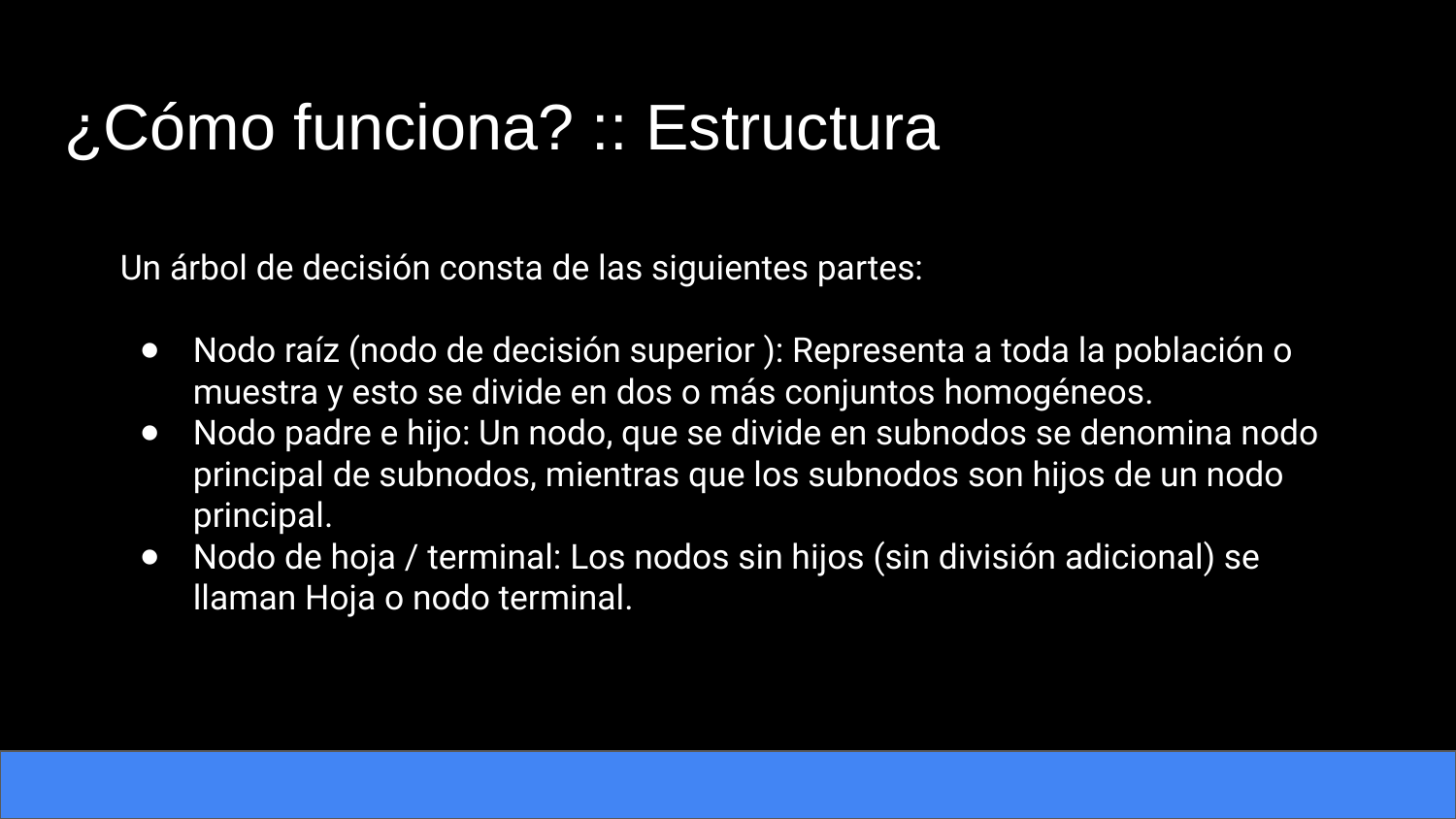

# ¿Cómo funciona? :: Estructura
Un árbol de decisión consta de las siguientes partes:

Nodo raíz (nodo de decisión superior ): Representa a toda la población o muestra y esto se divide en dos o más conjuntos homogéneos.
Nodo padre e hijo: Un nodo, que se divide en subnodos se denomina nodo principal de subnodos, mientras que los subnodos son hijos de un nodo principal.
Nodo de hoja / terminal: Los nodos sin hijos (sin división adicional) se llaman Hoja o nodo terminal.